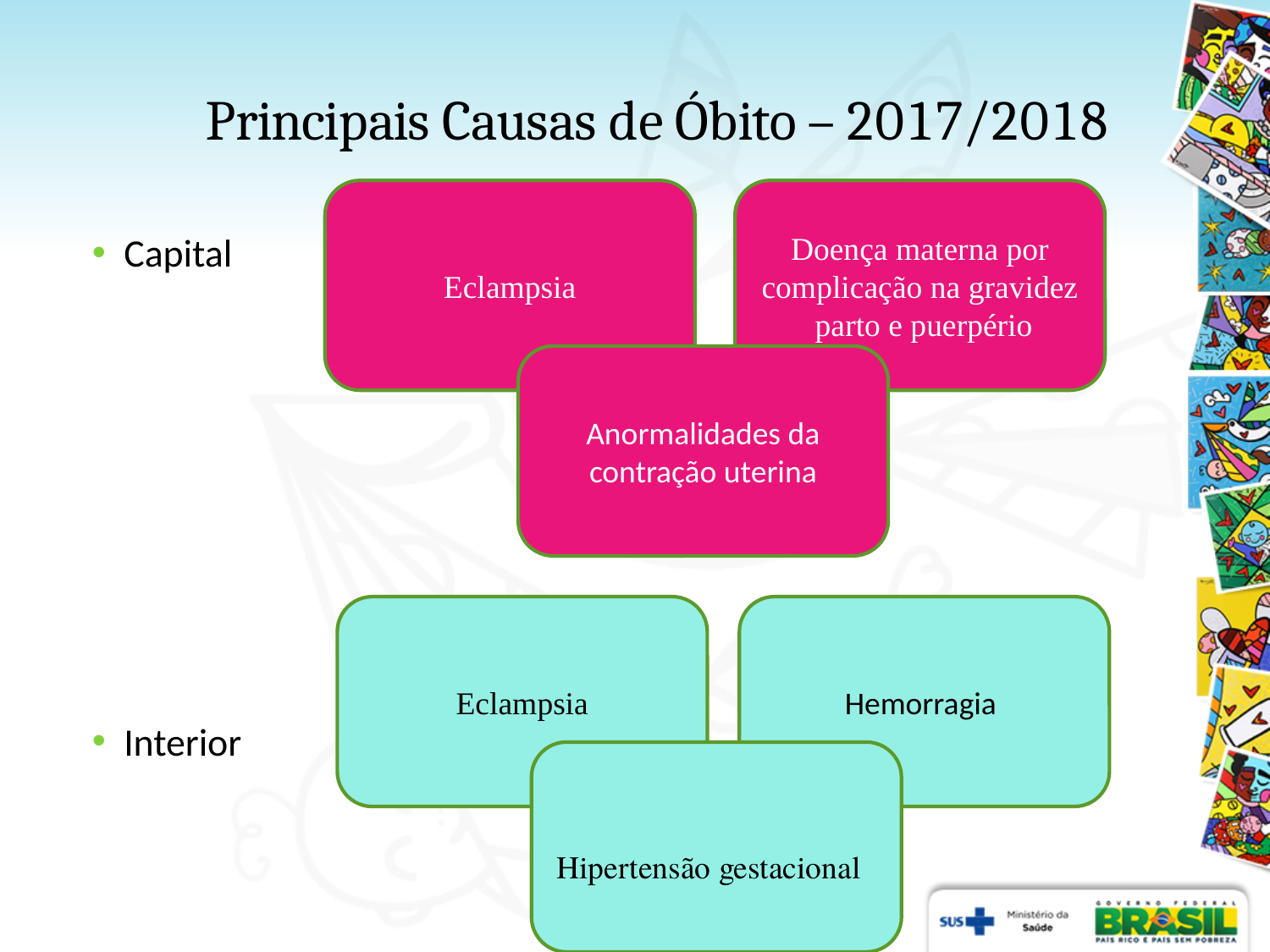

# Principais Causas de Óbito – 2017/2018

Eclampsia

Doença materna por complicação na gravidez  parto e puerpério

Capital

Interior

Anormalidades da contração uterina

Eclampsia

Hemorragia

Hipertensão gestacional